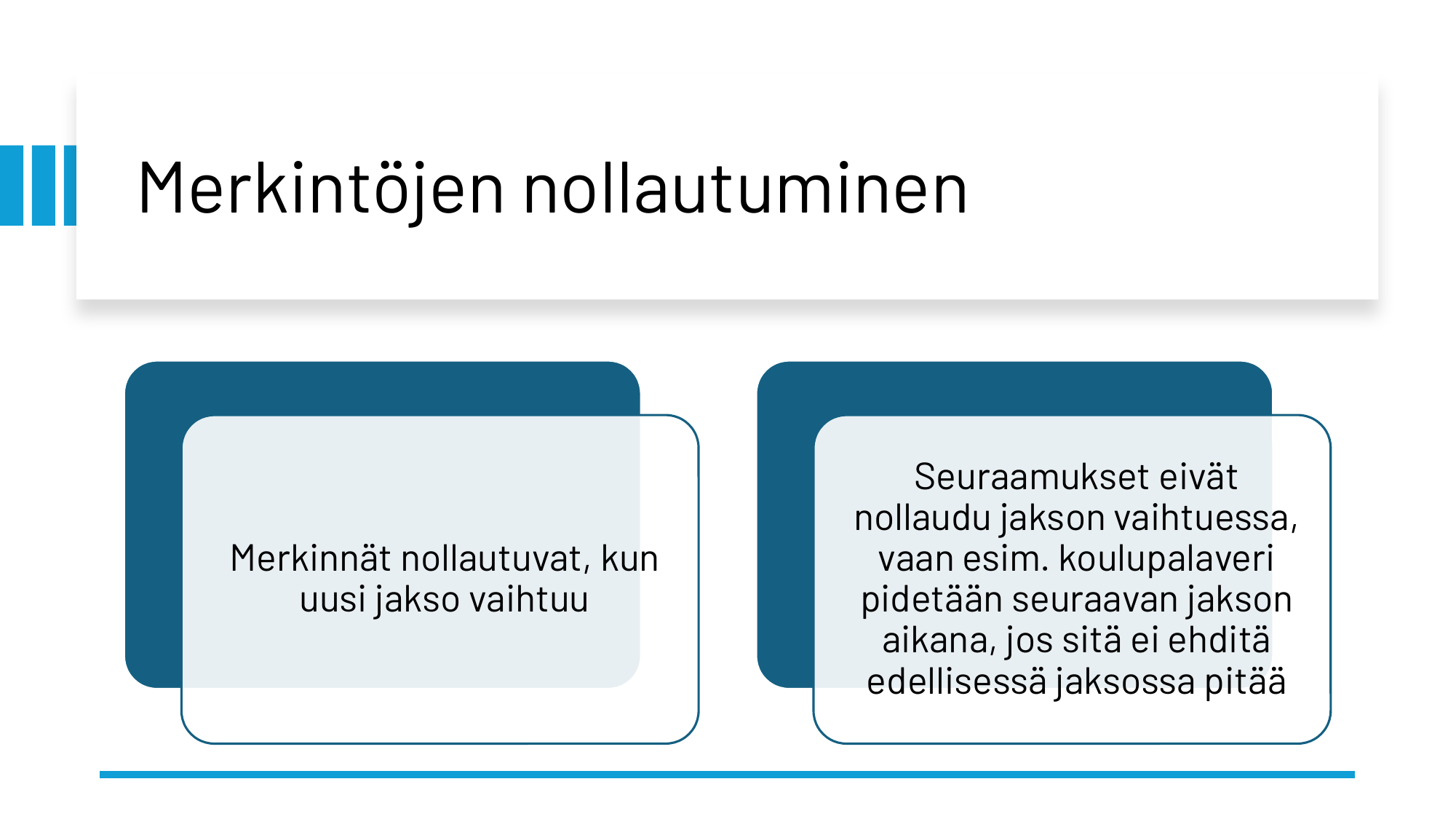

# Merkintöjen nollautuminen

Merkinnät nollautuvat, kun uusi jakso vaihtuu
Seuraamukset eivät nollaudu jakson vaihtuessa, vaan esim. koulupalaveri pidetään seuraavan jakson aikana, jos sitä ei ehditä edellisessä jaksossa pitää